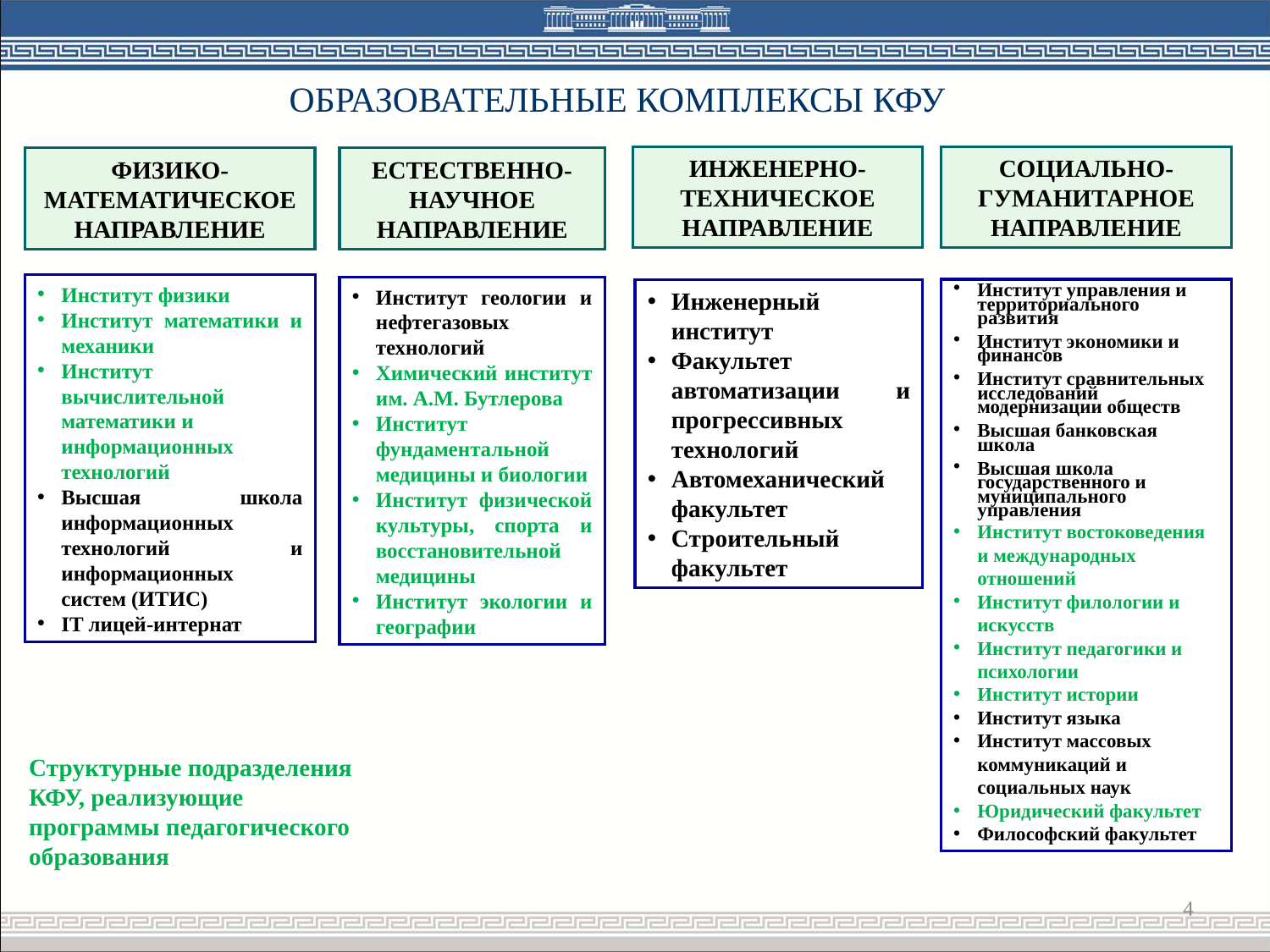

ОБРАЗОВАТЕЛЬНЫЕ КОМПЛЕКСЫ КФУ
ИНЖЕНЕРНО-ТЕХНИЧЕСКОЕ НАПРАВЛЕНИЕ
СОЦИАЛЬНО-ГУМАНИТАРНОЕ НАПРАВЛЕНИЕ
ФИЗИКО-МАТЕМАТИЧЕСКОЕ НАПРАВЛЕНИЕ
ЕСТЕСТВЕННО-НАУЧНОЕ НАПРАВЛЕНИЕ
Институт физики
Институт математики и механики
Институт вычислительной математики и информационных технологий
Высшая школа информационных технологий и информационных систем (ИТИС)
IT лицей-интернат
Институт геологии и нефтегазовых технологий
Химический институт им. А.М. Бутлерова
Институт фундаментальной медицины и биологии
Институт физической культуры, спорта и восстановительной медицины
Институт экологии и географии
Институт управления и территориального развития
Институт экономики и финансов
Институт сравнительных исследований модернизации обществ
Высшая банковская школа
Высшая школа государственного и муниципального управления﻿
Институт востоковедения и международных отношений
Институт филологии и искусств
Институт педагогики и психологии
Институт истории
Институт языка
Институт массовых коммуникаций и социальных наук
Юридический факультет
Философский факультет
Инженерный институт
Факультет автоматизации и прогрессивных технологий
Автомеханический факультет
Строительный факультет
Структурные подразделения КФУ, реализующие программы педагогического образования

4